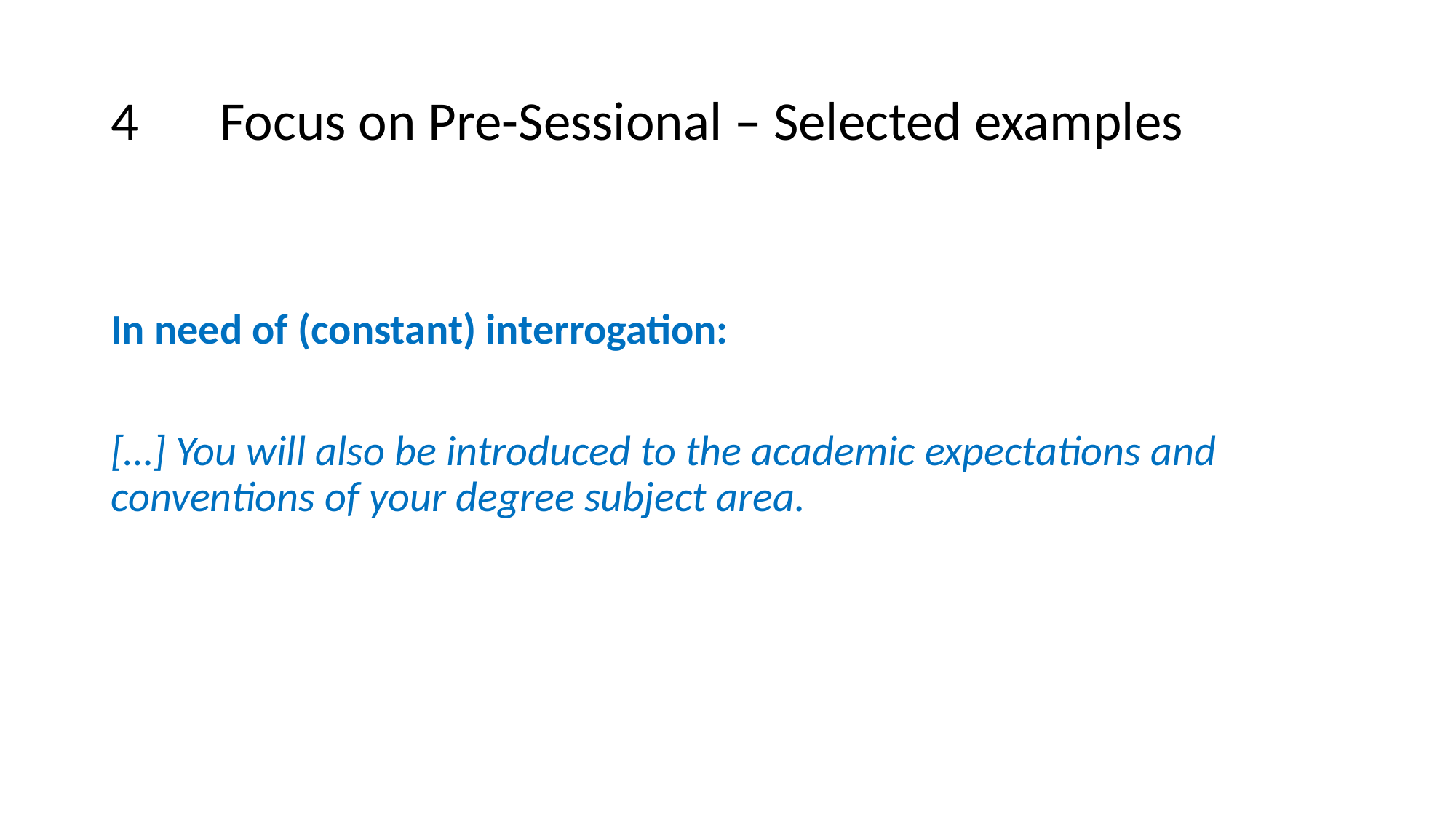

# 4	Focus on Pre-Sessional – Selected examples
In need of (constant) interrogation:

[…] You will also be introduced to the academic expectations and conventions of your degree subject area.